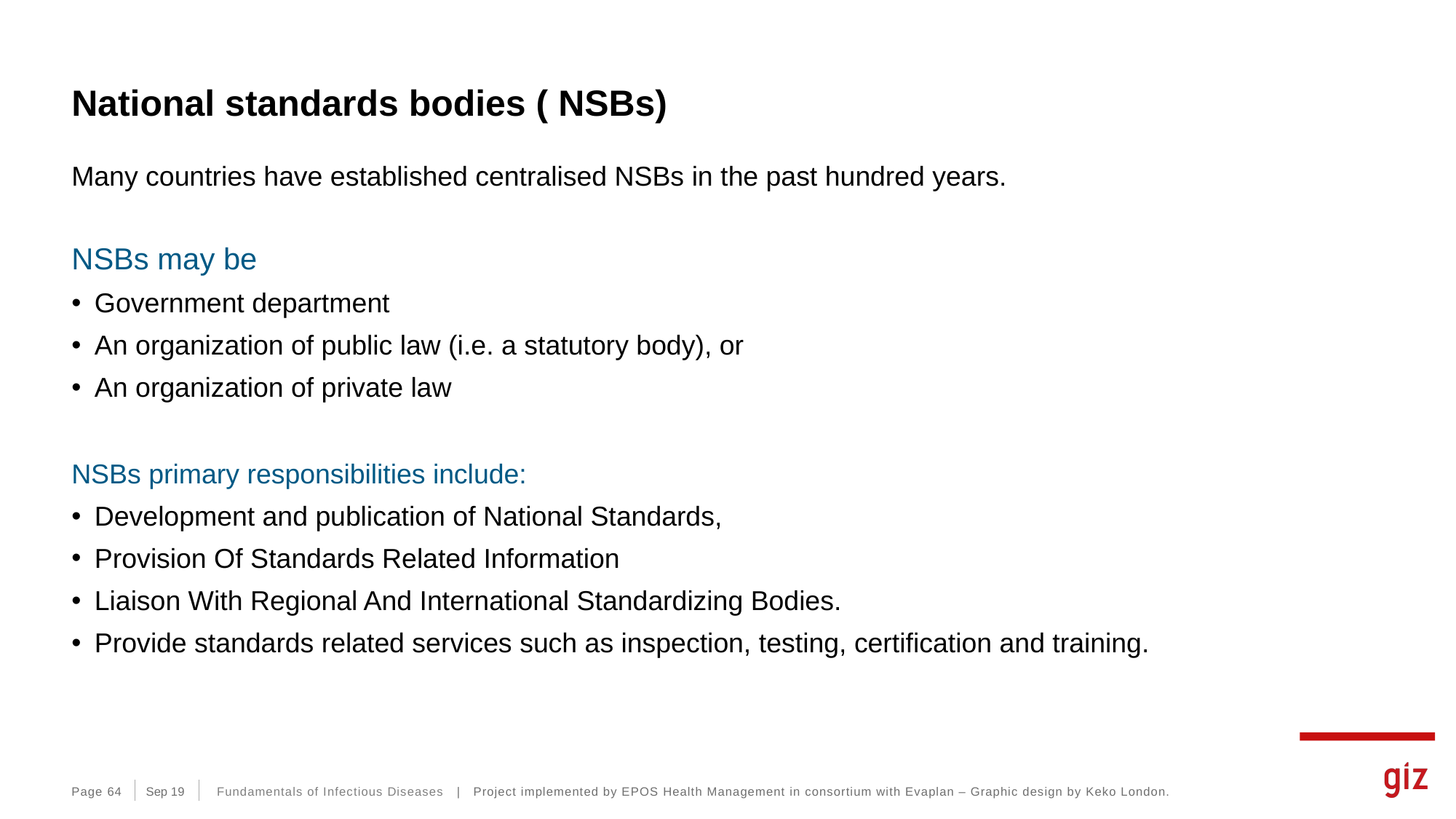

# National standards bodies ( NSBs)
Many countries have established centralised NSBs in the past hundred years.

NSBs may be
Government department
An organization of public law (i.e. a statutory body), or
An organization of private law

NSBs primary responsibilities include:
Development and publication of National Standards,
Provision Of Standards Related Information
Liaison With Regional And International Standardizing Bodies.
Provide standards related services such as inspection, testing, certification and training.